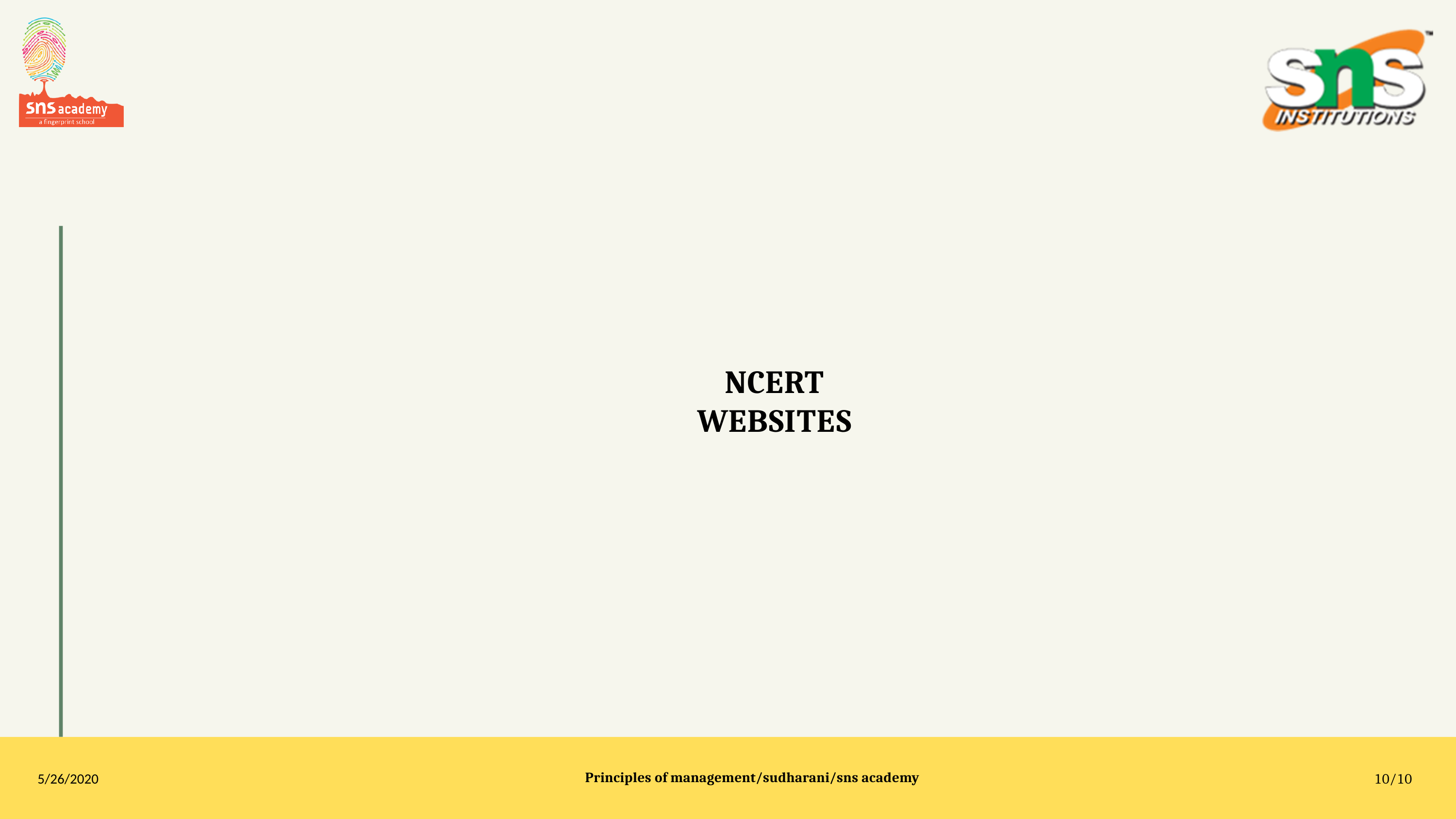

NCERT
WEBSITES

Principles of management/sudharani/sns academy
5/26/2020
10/10